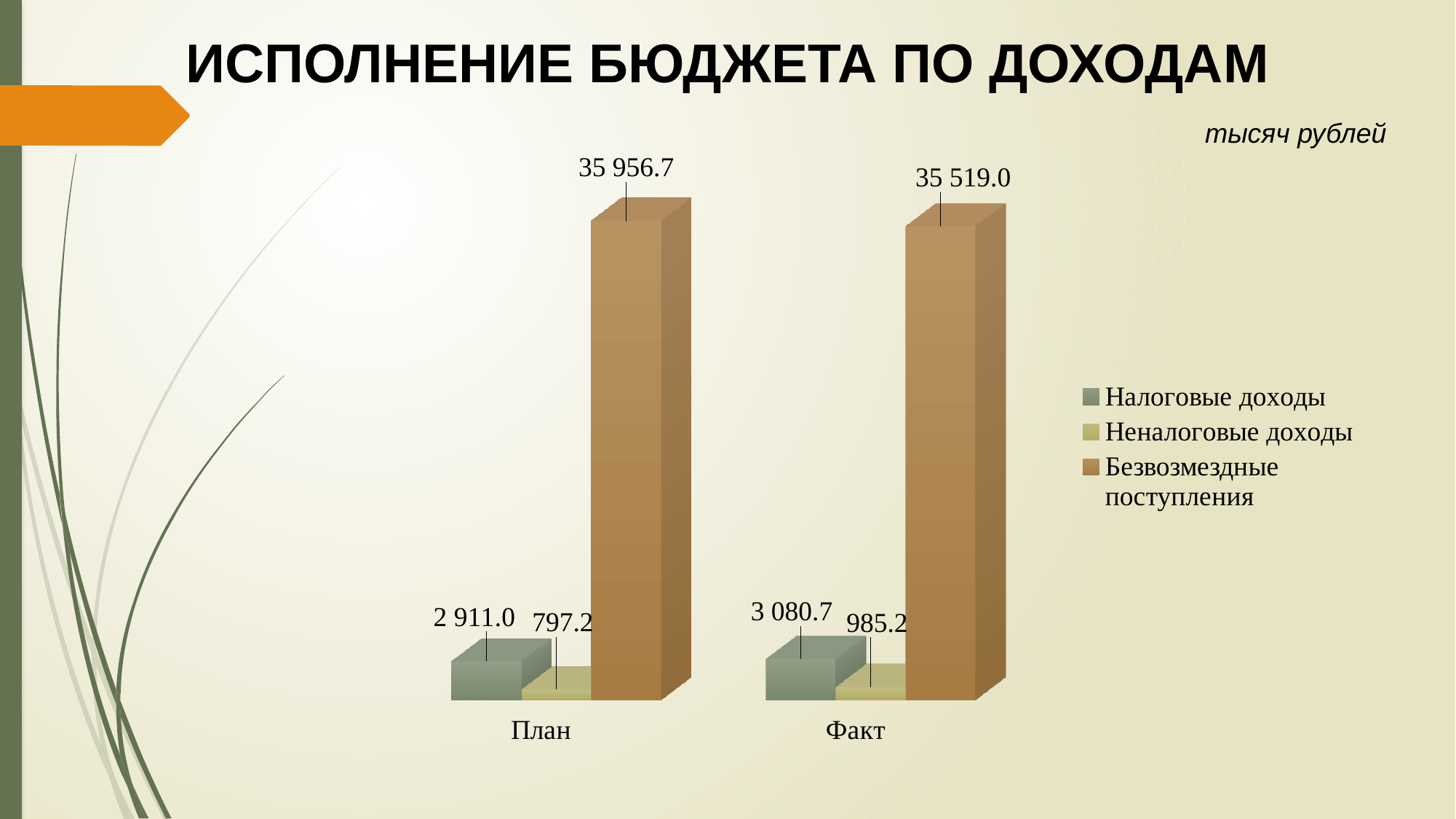

Исполнение бюджета по доходам

[unsupported chart]

тысяч рублей